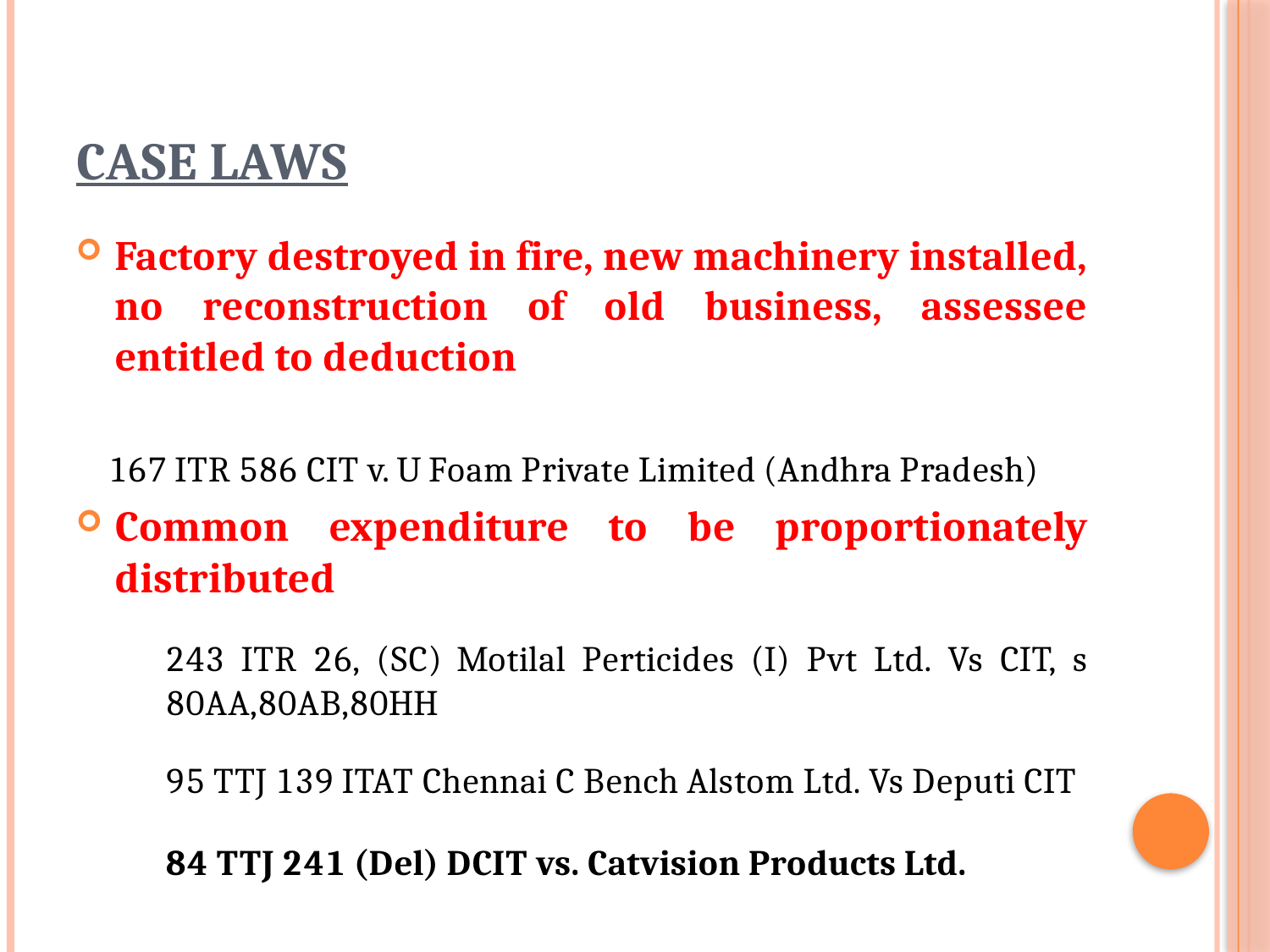

# Case Laws
Factory destroyed in fire, new machinery installed, no reconstruction of old business, assessee entitled to deduction

    167 ITR 586 CIT v. U Foam Private Limited (Andhra Pradesh)
Common expenditure to be proportionately distributed

	243 ITR 26, (SC) Motilal Perticides (I) Pvt Ltd. Vs CIT, s 80AA,80AB,80HH

	95 TTJ 139 ITAT Chennai C Bench Alstom Ltd. Vs Deputi CIT

	84 TTJ 241 (Del) DCIT vs. Catvision Products Ltd.